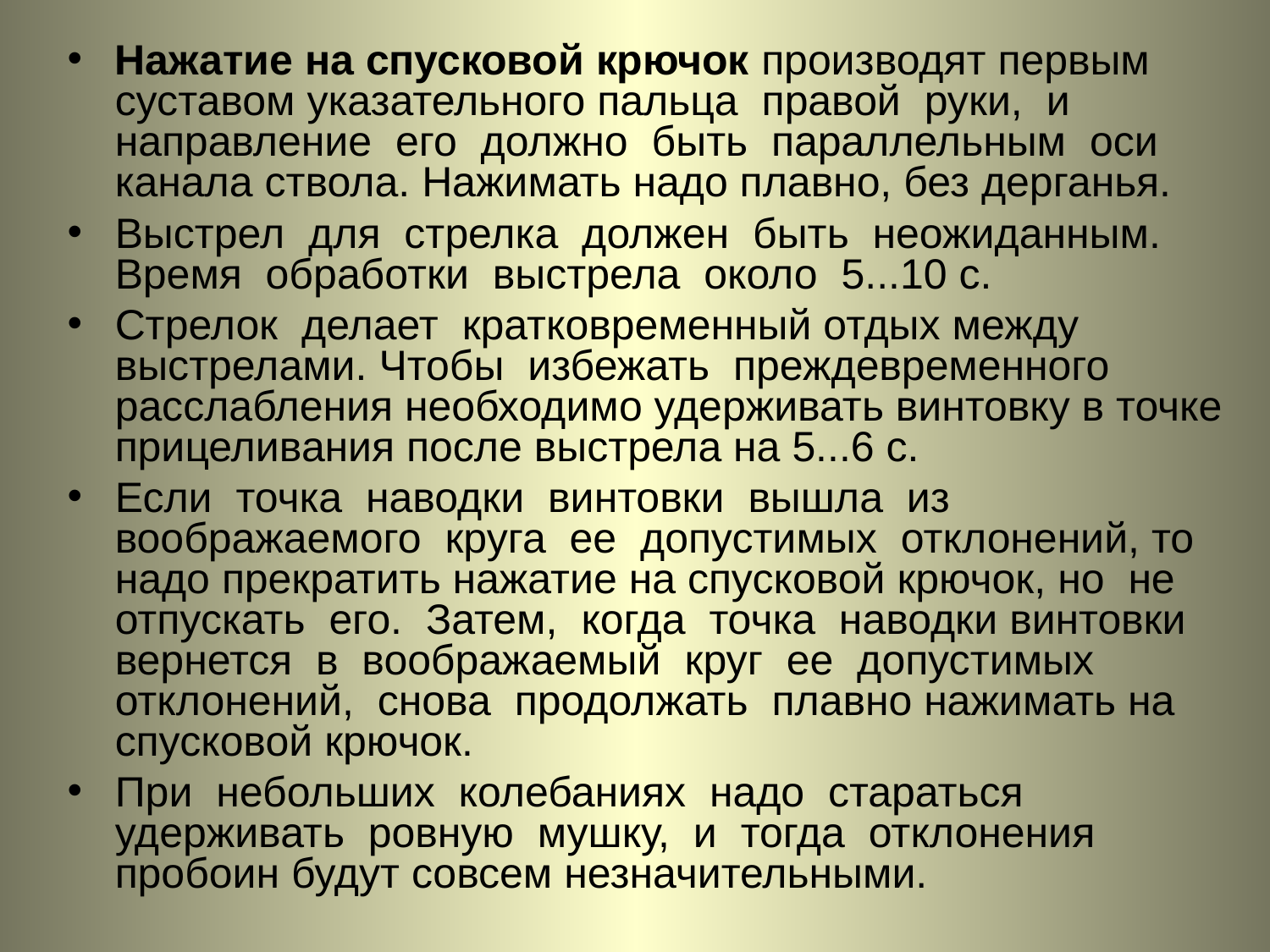

Нажатие на спусковой крючок производят первым суставом указательного пальца  правой  руки,  и  направление  его  должно  быть  параллельным  оси  канала ствола. Нажимать надо плавно, без дерганья.
Выстрел  для  стрелка  должен  быть  неожиданным.  Время  обработки  выстрела  около  5...10 с.
Стрелок  делает  кратковременный отдых между выстрелами. Чтобы  избежать  преждевременного  расслабления необходимо удерживать винтовку в точке прицеливания после выстрела на 5...6 с.
Если  точка  наводки  винтовки  вышла  из воображаемого  круга  ее  допустимых  отклонений, то надо прекратить нажатие на спусковой крючок, но  не  отпускать  его.  Затем,  когда  точка  наводки винтовки  вернется  в  воображаемый  круг  ее  допустимых  отклонений,  снова  продолжать  плавно нажимать на спусковой крючок.
При  небольших  колебаниях  надо  стараться удерживать  ровную  мушку,  и  тогда  отклонения пробоин будут совсем незначительными.